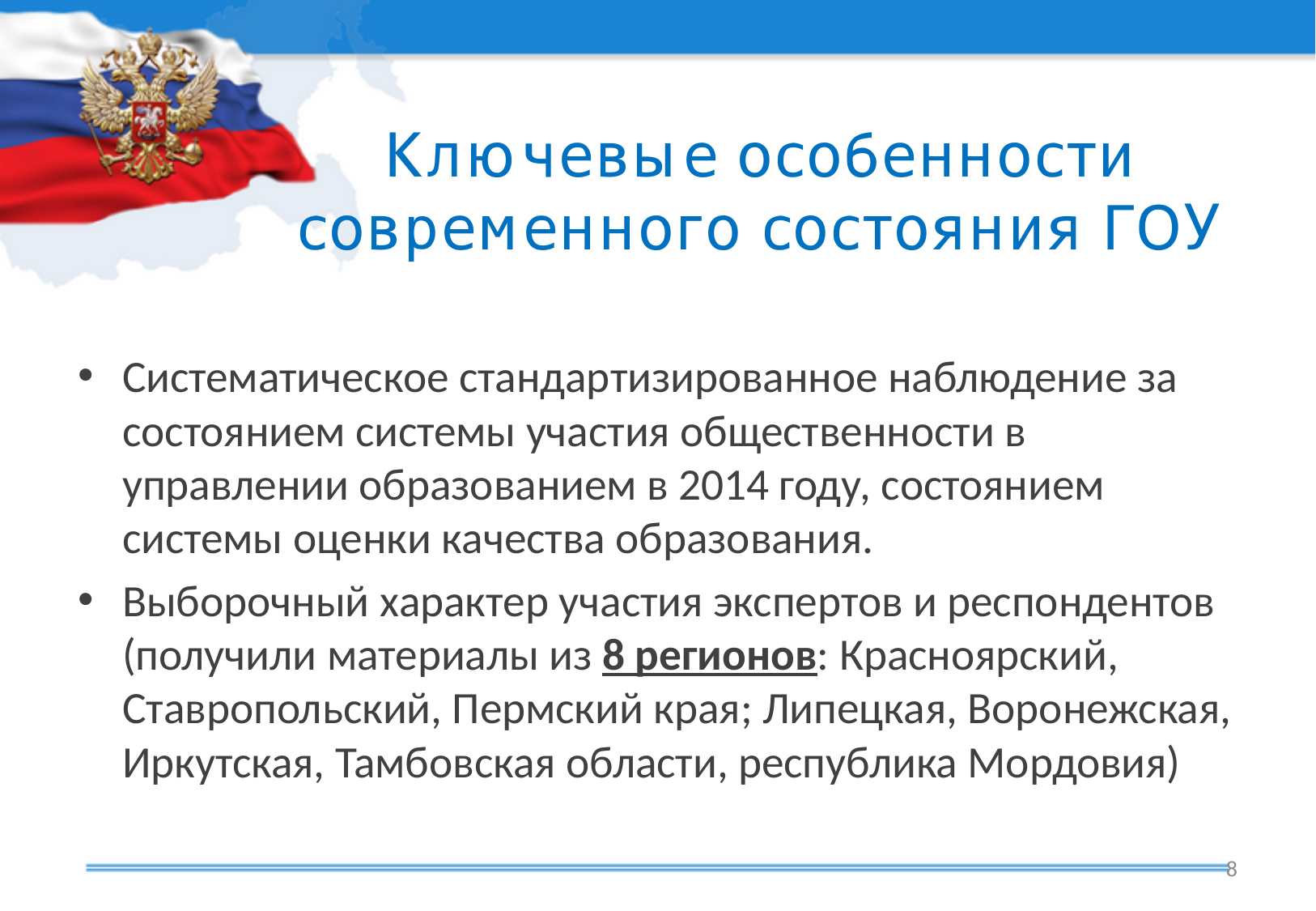

# Ключевые особенности современного состояния ГОУ
Систематическое стандартизированное наблюдение за состоянием системы участия общественности в управлении образованием в 2014 году, состоянием системы оценки качества образования.
Выборочный характер участия экспертов и респондентов (получили материалы из 8 регионов: Красноярский, Ставропольский, Пермский края; Липецкая, Воронежская, Иркутская, Тамбовская области, республика Мордовия)

8